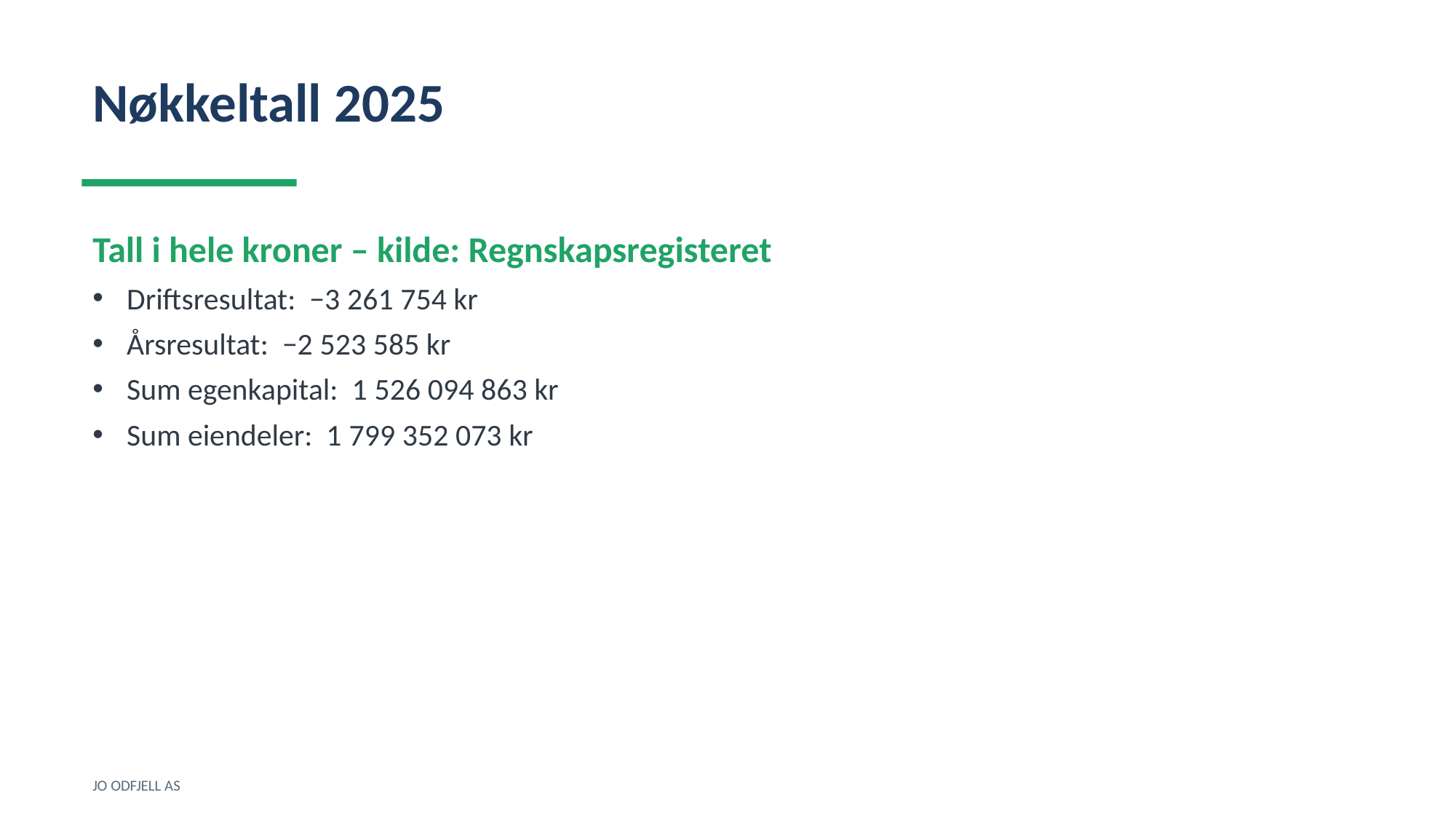

Nøkkeltall 2025

Tall i hele kroner – kilde: Regnskapsregisteret
Driftsresultat:  −3 261 754 kr
Årsresultat:  −2 523 585 kr
Sum egenkapital:  1 526 094 863 kr
Sum eiendeler:  1 799 352 073 kr
JO ODFJELL AS